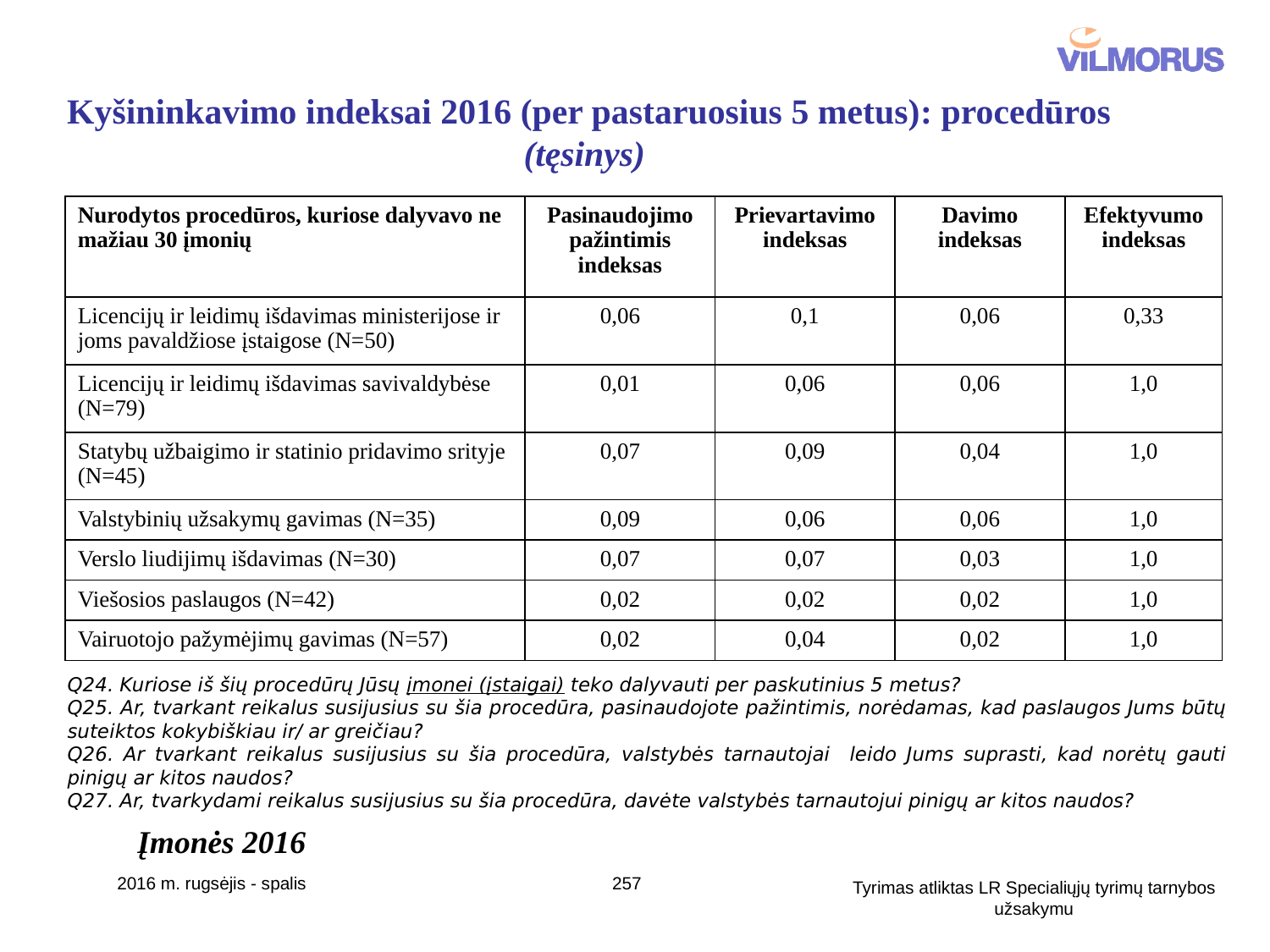

Kyšininkavimo indeksai 2016 (per pastaruosius 5 metus): procedūros (tęsinys)
| Nurodytos procedūros, kuriose dalyvavo ne mažiau 30 įmonių | Pasinaudojimo pažintimis indeksas | Prievartavimo indeksas | Davimo indeksas | Efektyvumo indeksas |
| --- | --- | --- | --- | --- |
| Licencijų ir leidimų išdavimas ministerijose ir joms pavaldžiose įstaigose (N=50) | 0,06 | 0,1 | 0,06 | 0,33 |
| Licencijų ir leidimų išdavimas savivaldybėse (N=79) | 0,01 | 0,06 | 0,06 | 1,0 |
| Statybų užbaigimo ir statinio pridavimo srityje (N=45) | 0,07 | 0,09 | 0,04 | 1,0 |
| Valstybinių užsakymų gavimas (N=35) | 0,09 | 0,06 | 0,06 | 1,0 |
| Verslo liudijimų išdavimas (N=30) | 0,07 | 0,07 | 0,03 | 1,0 |
| Viešosios paslaugos (N=42) | 0,02 | 0,02 | 0,02 | 1,0 |
| Vairuotojo pažymėjimų gavimas (N=57) | 0,02 | 0,04 | 0,02 | 1,0 |
Q24. Kuriose iš šių procedūrų Jūsų įmonei (įstaigai) teko dalyvauti per paskutinius 5 metus?
Q25. Ar, tvarkant reikalus susijusius su šia procedūra, pasinaudojote pažintimis, norėdamas, kad paslaugos Jums būtų suteiktos kokybiškiau ir/ ar greičiau?
Q26. Ar tvarkant reikalus susijusius su šia procedūra, valstybės tarnautojai  leido Jums suprasti, kad norėtų gauti pinigų ar kitos naudos?
Q27. Ar, tvarkydami reikalus susijusius su šia procedūra, davėte valstybės tarnautojui pinigų ar kitos naudos?
Įmonės 2016
2016 m. rugsėjis - spalis
257
Tyrimas atliktas LR Specialiųjų tyrimų tarnybos užsakymu